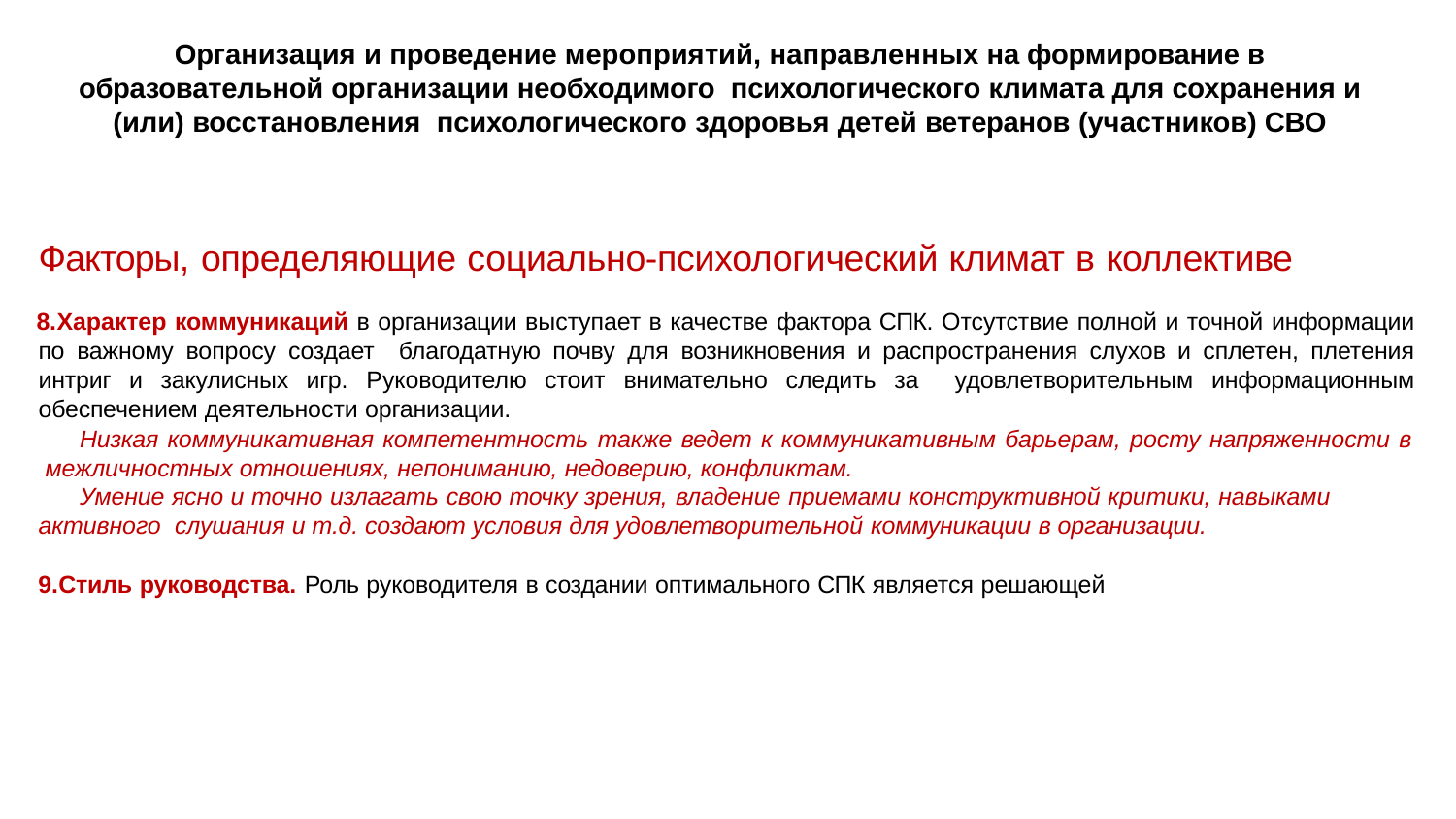

# Организация и проведение мероприятий, направленных на формирование в образовательной организации необходимого  психологического климата для сохранения и (или) восстановления  психологического здоровья детей ветеранов (участников) СВО

Факторы, определяющие социально-психологический климат в коллективе
Характер коммуникаций в организации выступает в качестве фактора СПК. Отсутствие полной и точной информации по важному вопросу создает  благодатную почву для возникновения и распространения слухов и сплетен, плетения интриг и закулисных игр. Руководителю стоит внимательно следить за  удовлетворительным информационным обеспечением деятельности организации.
Низкая коммуникативная компетентность также ведет к коммуникативным барьерам, росту напряженности в  межличностных отношениях, непониманию, недоверию, конфликтам.
Умение ясно и точно излагать свою точку зрения, владение приемами конструктивной критики, навыками активного  слушания и т.д. создают условия для удовлетворительной коммуникации в организации.

Стиль руководства. Роль руководителя в создании оптимального СПК является решающей